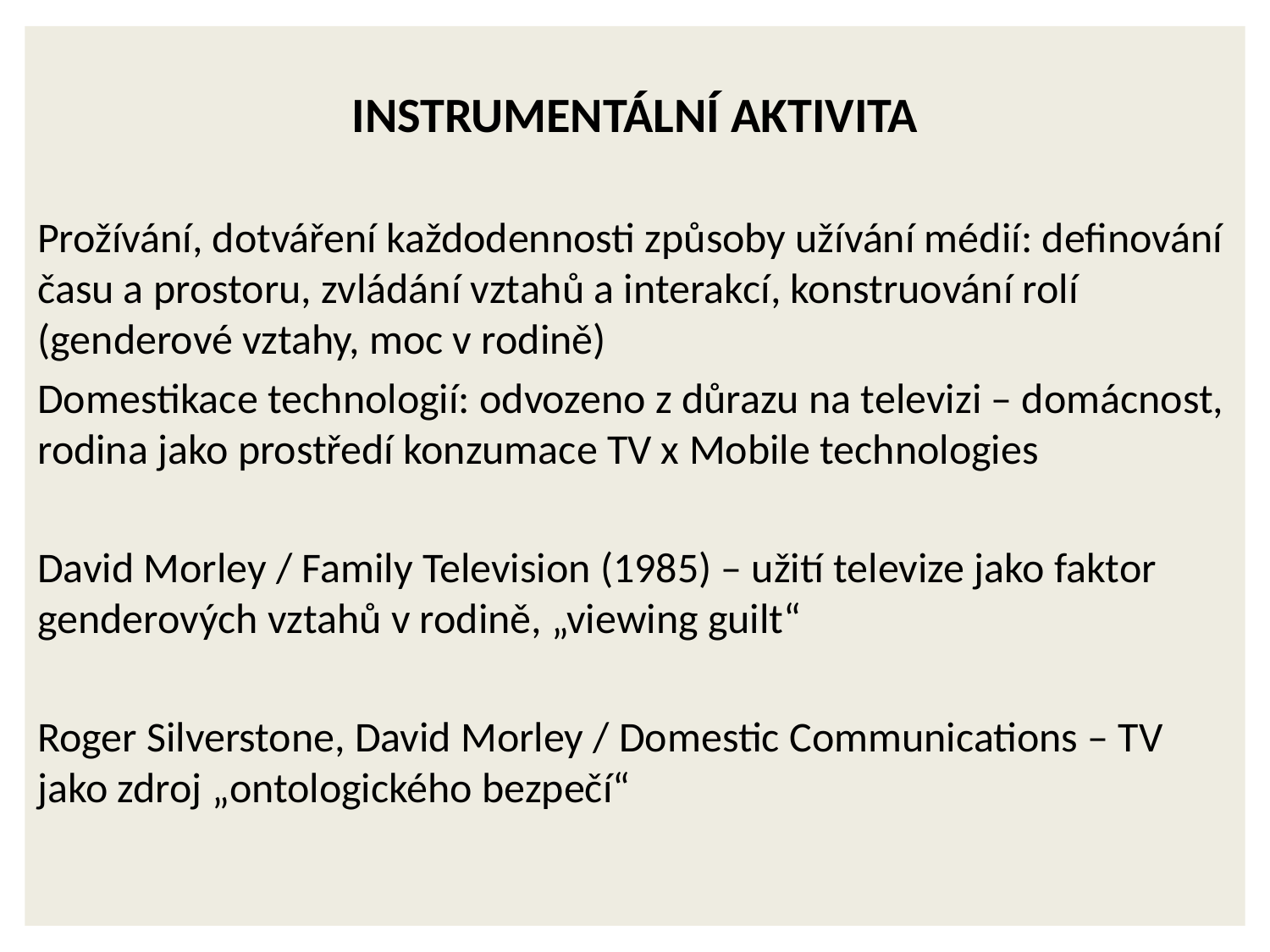

Instrumentální aktivita

Prožívání, dotváření každodennosti způsoby užívání médií: definování času a prostoru, zvládání vztahů a interakcí, konstruování rolí (genderové vztahy, moc v rodině)
Domestikace technologií: odvozeno z důrazu na televizi – domácnost, rodina jako prostředí konzumace TV x Mobile technologies

David Morley / Family Television (1985) – užití televize jako faktor genderových vztahů v rodině, „viewing guilt“

Roger Silverstone, David Morley / Domestic Communications – TV jako zdroj „ontologického bezpečí“